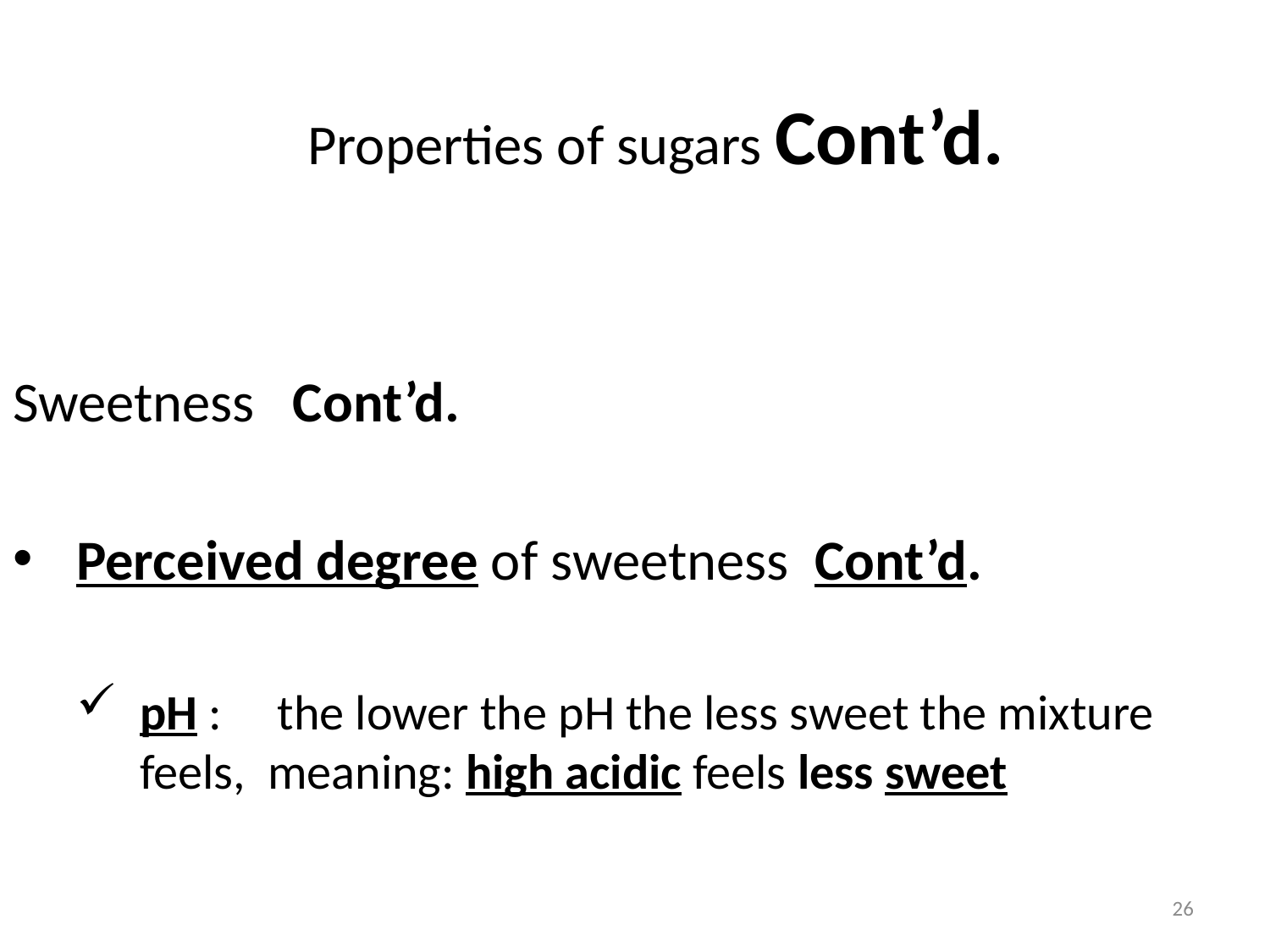

# Properties of sugars Cont’d.

Sweetness   Cont’d.

Perceived degree of sweetness  Cont’d.

pH :     the lower the pH the less sweet the mixture feels,  meaning: high acidic feels less sweet

26